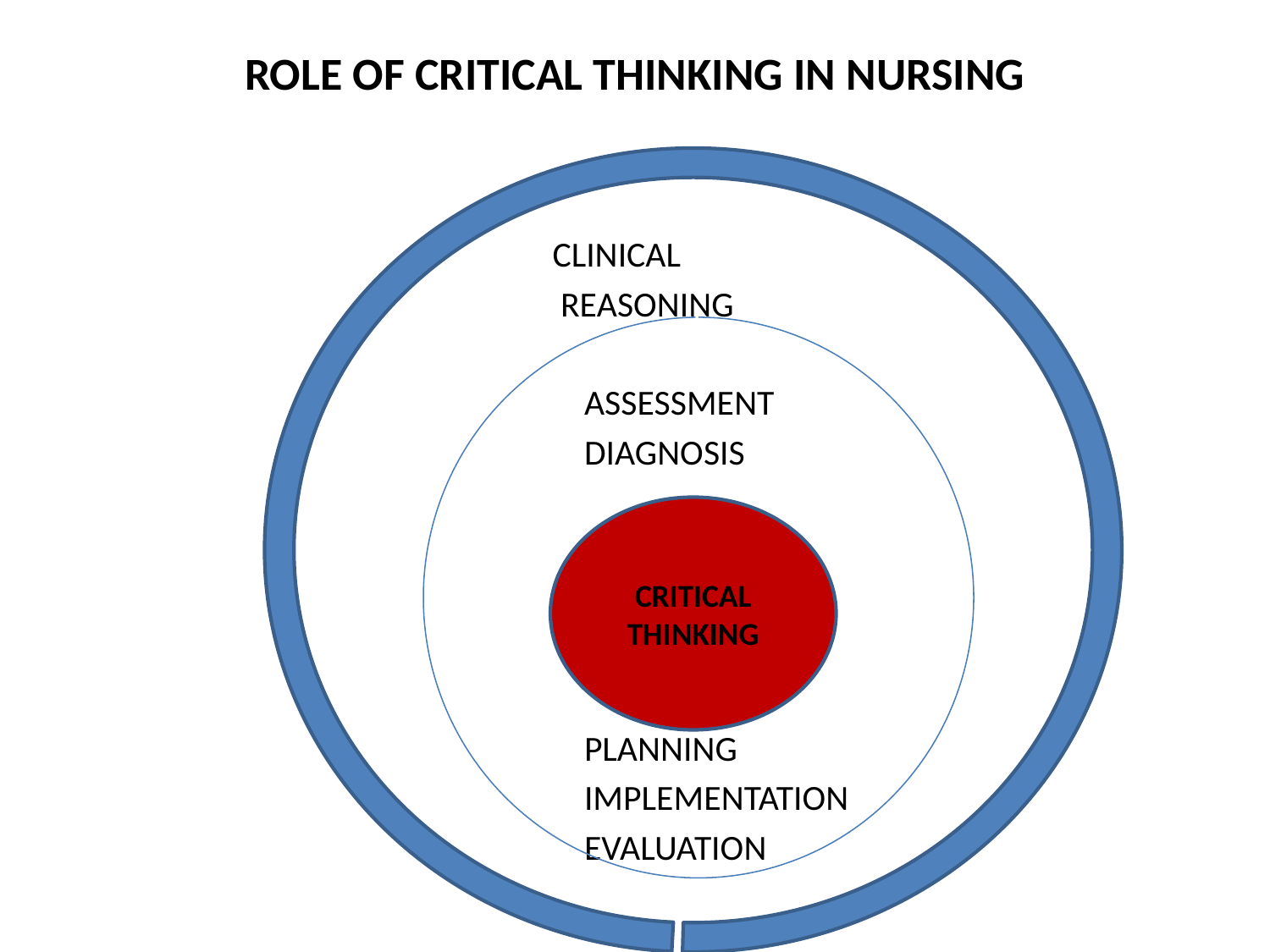

# ROLE OF CRITICAL THINKING IN NURSING

	CLINICAL
	 REASONING

ASSESSMENT
DIAGNOSIS

PLANNING
IMPLEMENTATION
EVALUATION

CRITICAL THINKING